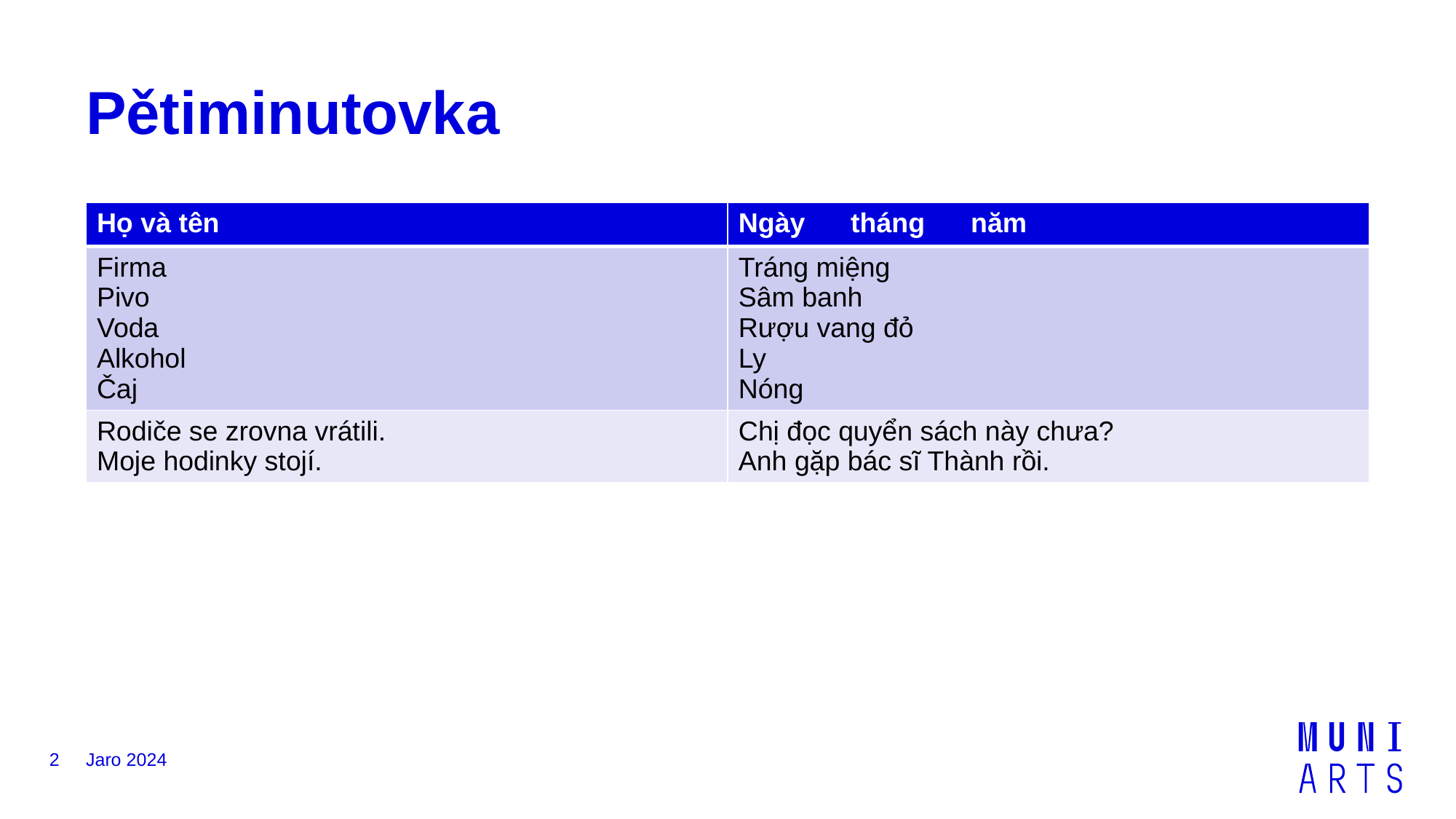

# Pětiminutovka
| Họ và tên | Ngày tháng năm |
| --- | --- |
| Firma Pivo Voda Alkohol Čaj | ​Tráng miệng Sâm banh Rượu vang đỏ ​​Ly Nóng |
| Rodiče se zrovna vrátili. Moje hodinky stojí. | Chị đọc quyển sách này chưa? Anh gặp bác sĩ Thành rồi. |
2
Jaro 2024